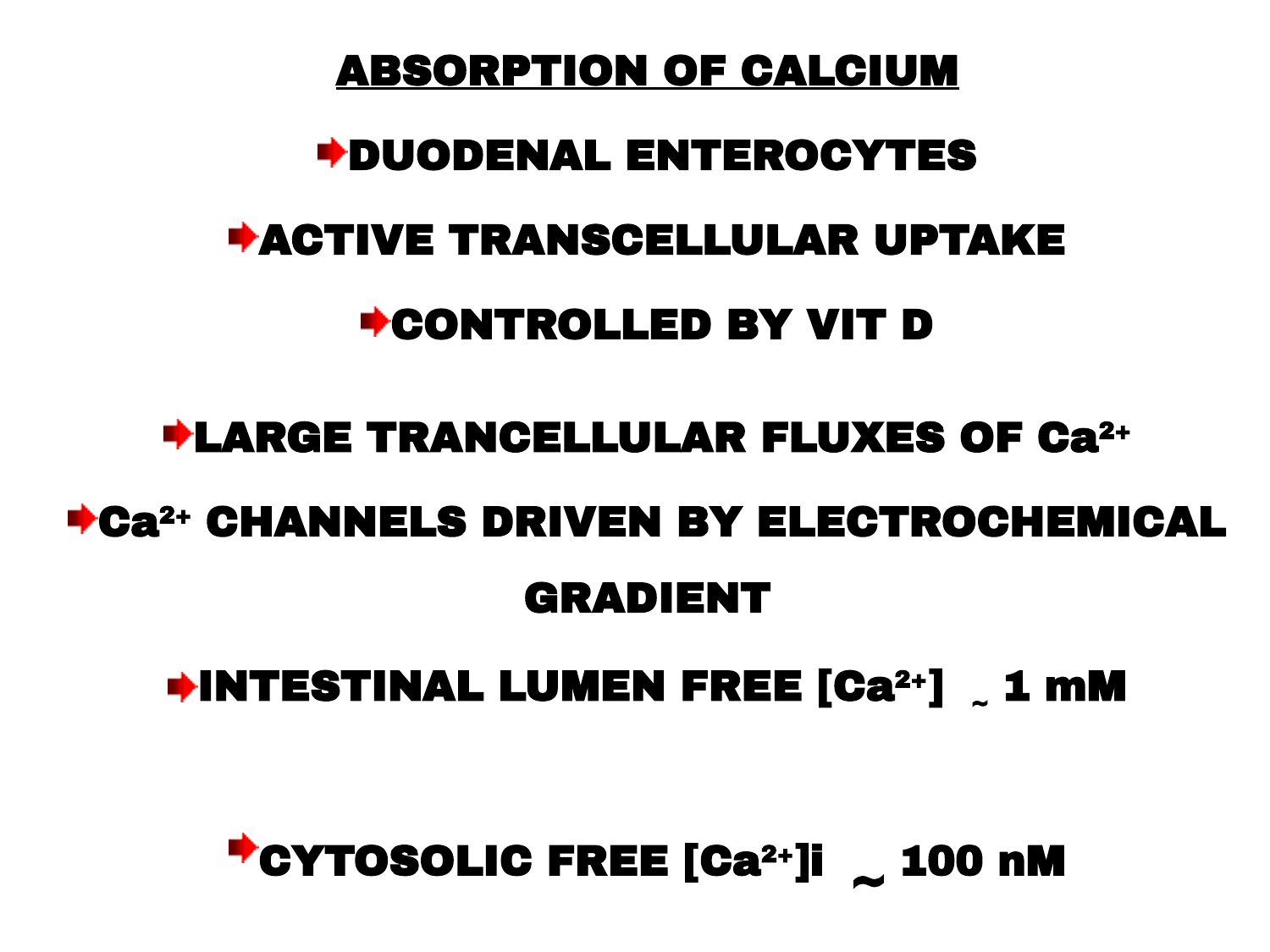

ABSORPTION OF CALCIUM
DUODENAL ENTEROCYTES
ACTIVE TRANSCELLULAR UPTAKE
CONTROLLED BY VIT D

LARGE TRANCELLULAR FLUXES OF Ca2+
Ca2+ CHANNELS DRIVEN BY ELECTROCHEMICAL GRADIENT
INTESTINAL LUMEN FREE [Ca2+]  ~ 1 mM
CYTOSOLIC FREE [Ca2+]i  ~ 100 nM